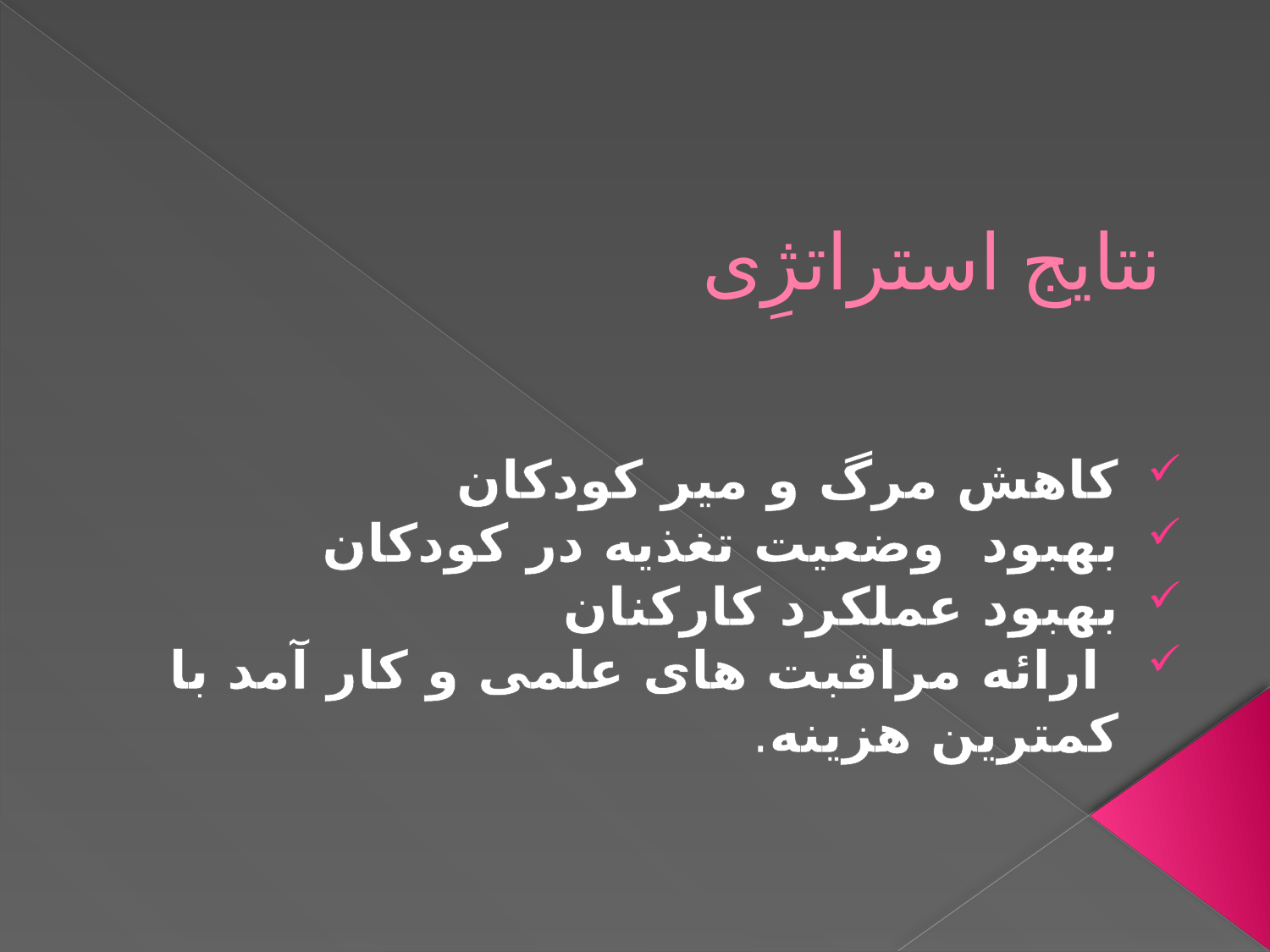

# نتایج استراتژِی

کاهش مرگ و میر کودکان
بهبود  وضعیت تغذیه در کودکان
بهبود عملکرد کارکنان
 ارائه مراقبت های علمی و کار آمد با کمترین هزینه.